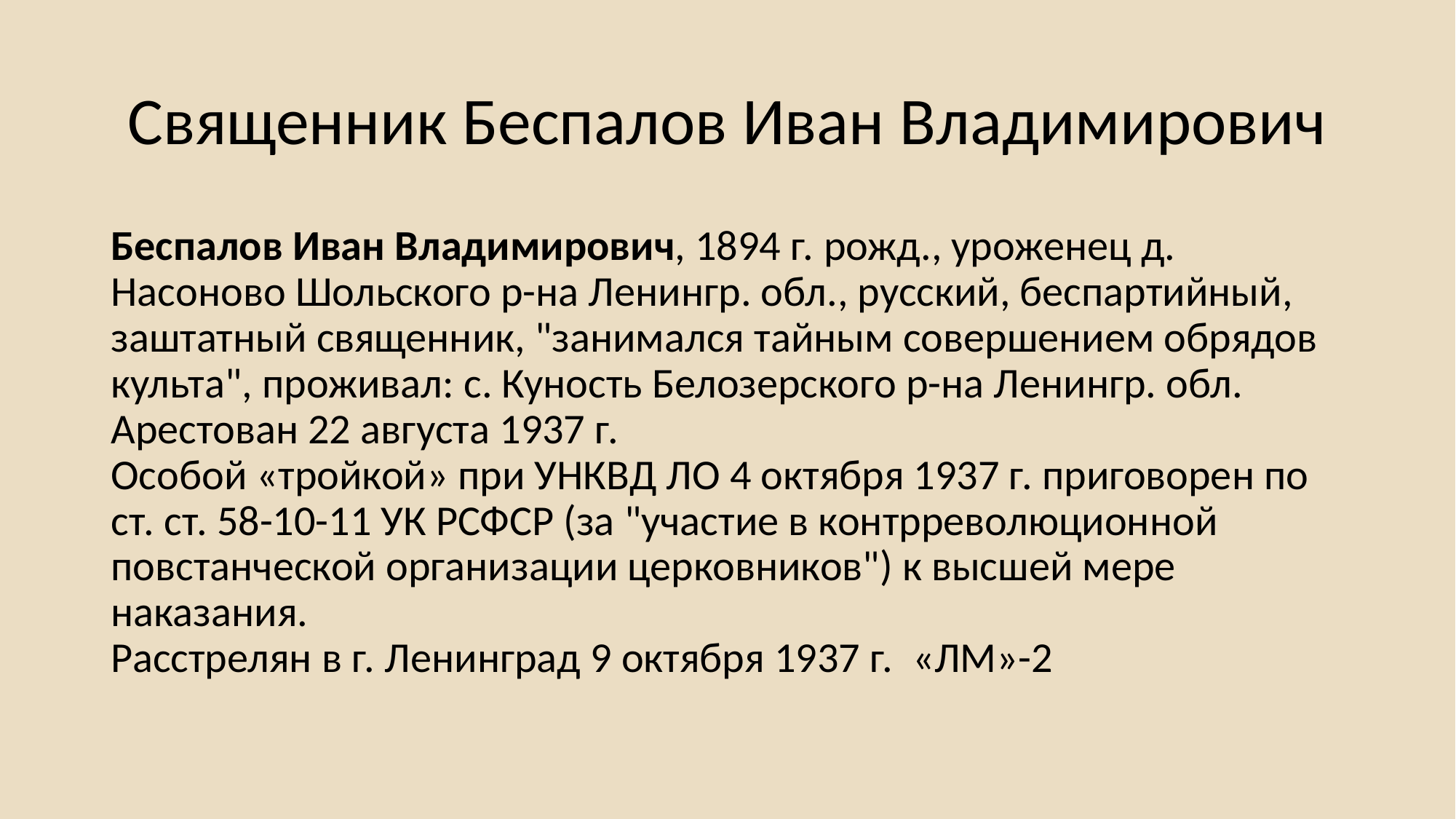

# Священник Беспалов Иван Владимирович
Беспалов Иван Владимирович, 1894 г. рожд., уроженец д. Насоново Шольского р-на Ленингр. обл., русский, беспартийный, заштатный священник, "занимался тайным совершением обрядов культа", проживал: с. Куность Белозерского р-на Ленингр. обл.
Арестован 22 августа 1937 г.
Особой «тройкой» при УНКВД ЛО 4 октября 1937 г. приговорен по ст. ст. 58-10-11 УК РСФСР (за "участие в контрреволюционной повстанческой организации церковников") к высшей мере наказания.
Расстрелян в г. Ленинград 9 октября 1937 г.  «ЛМ»-2